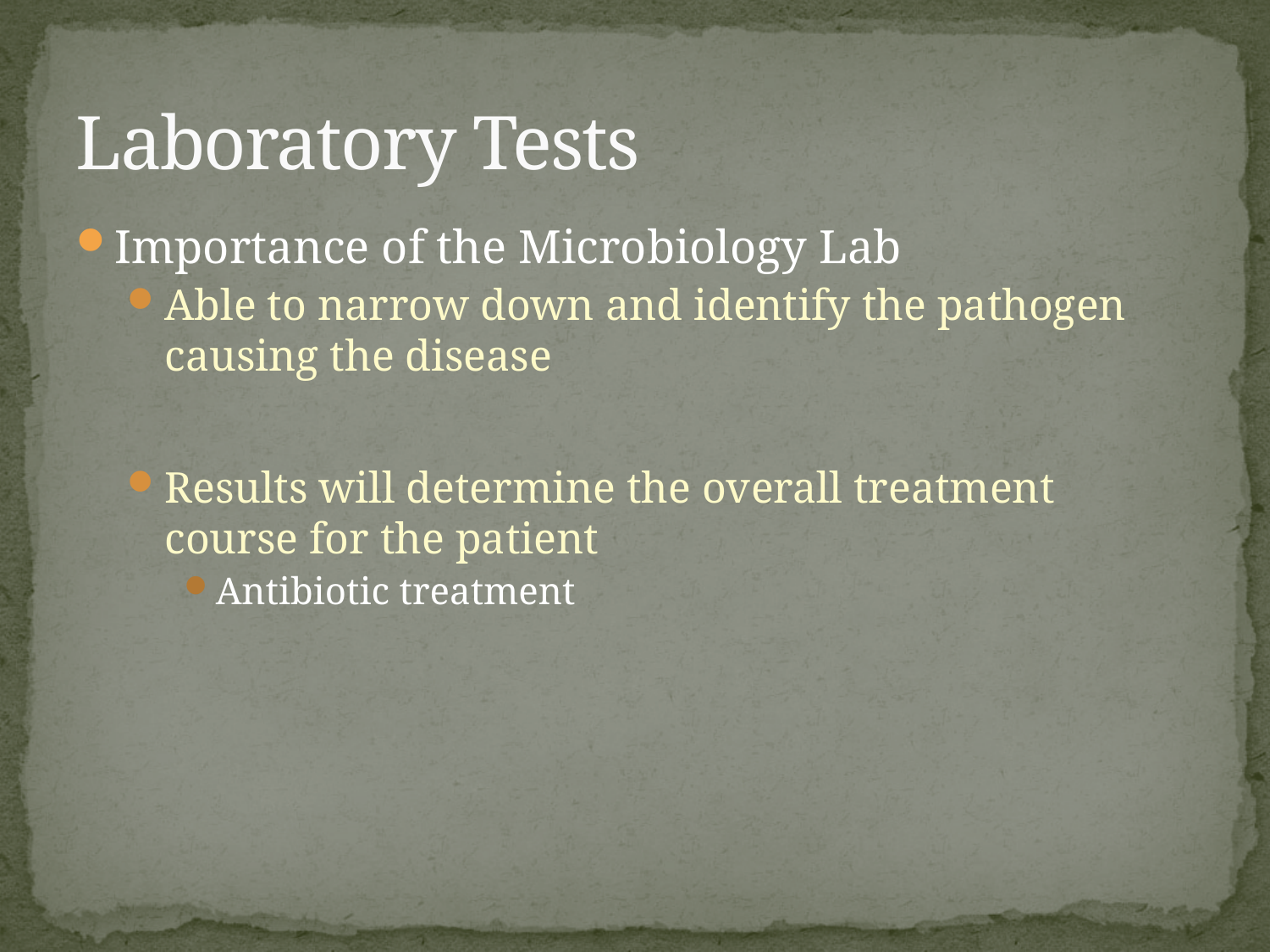

# Laboratory Tests
Importance of the Microbiology Lab
Able to narrow down and identify the pathogen causing the disease

Results will determine the overall treatment course for the patient
Antibiotic treatment